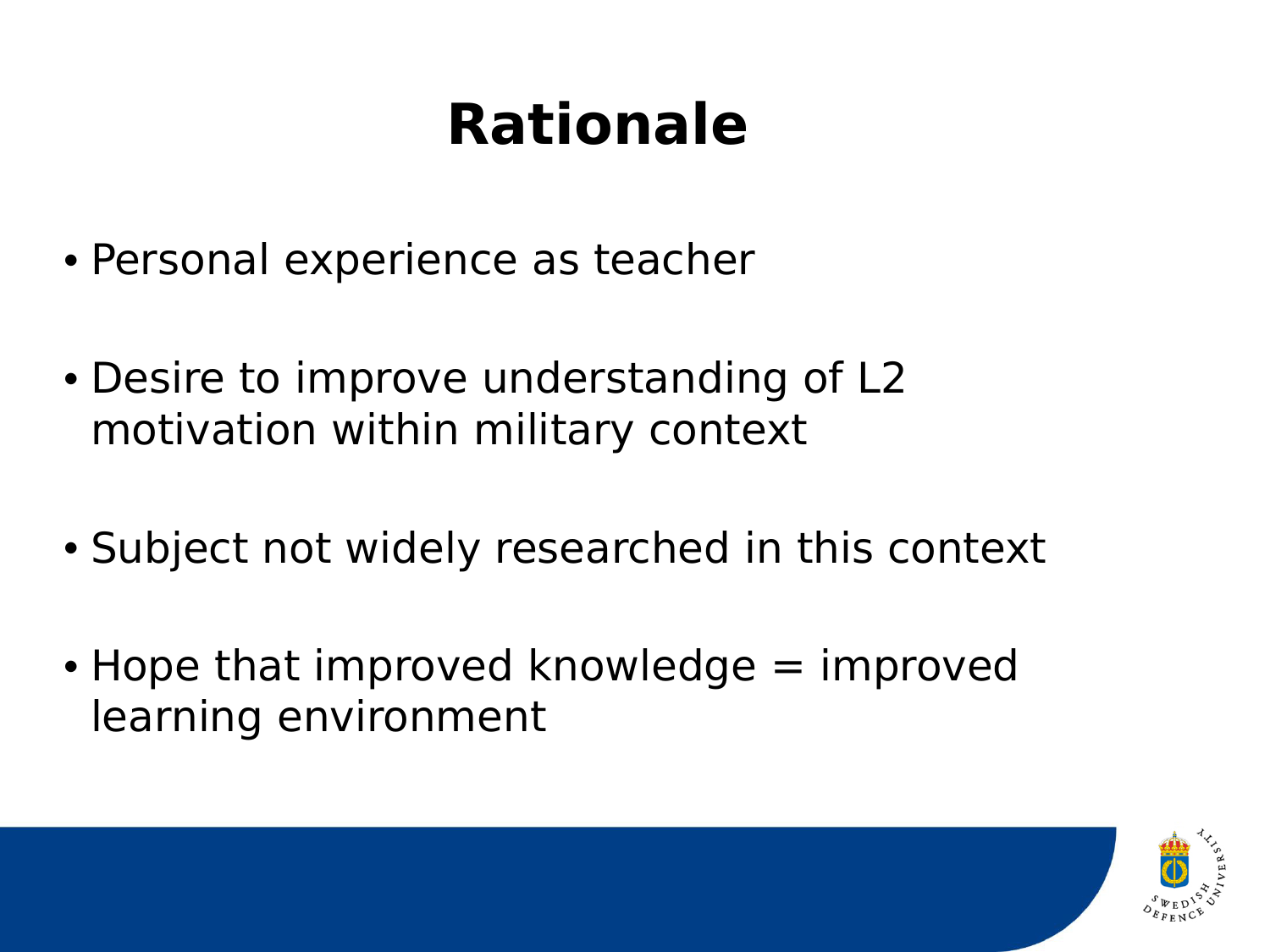

# Rationale
Personal experience as teacher

Desire to improve understanding of L2 motivation within military context

Subject not widely researched in this context

Hope that improved knowledge = improved learning environment